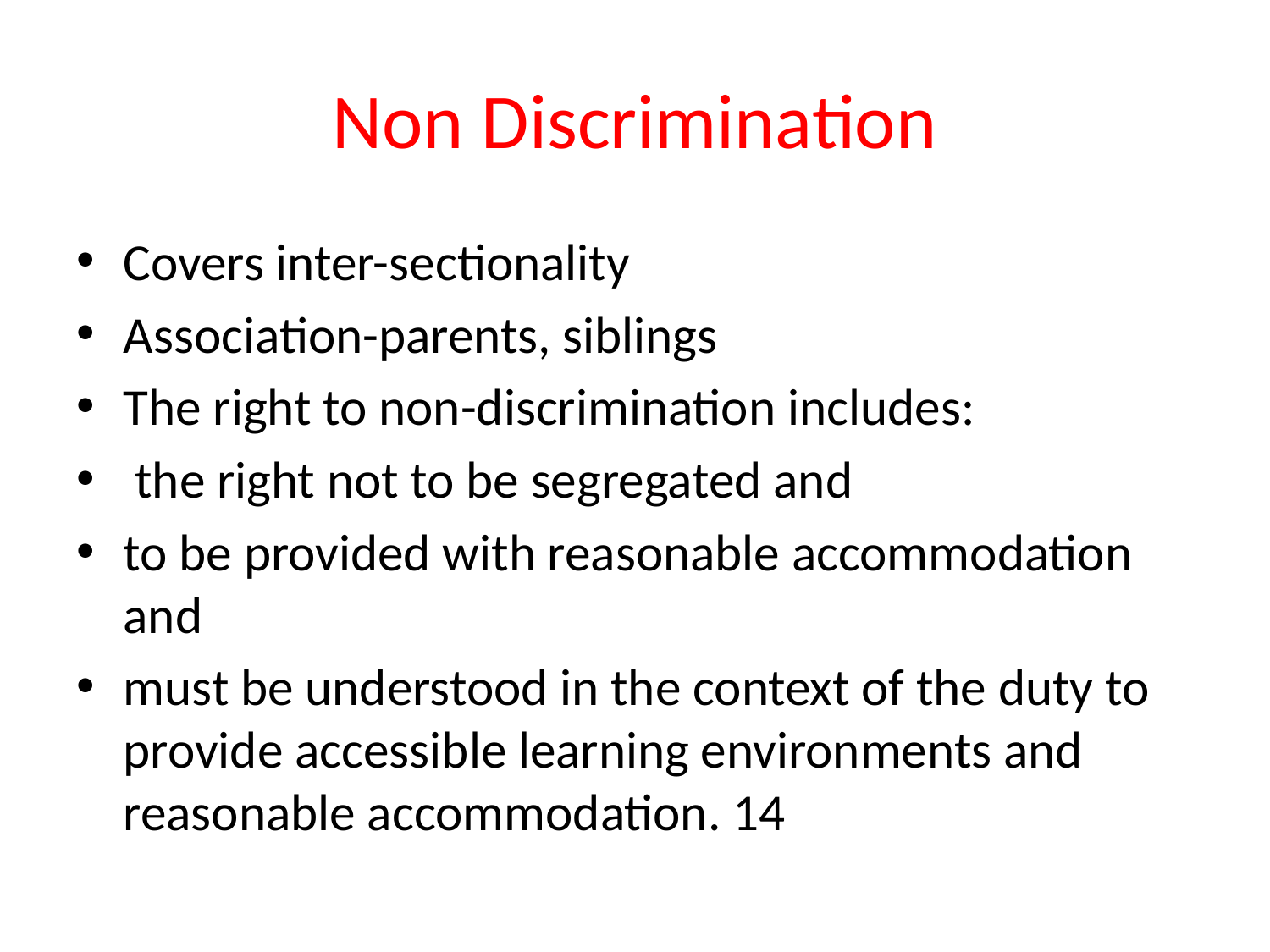

# Non Discrimination
Covers inter-sectionality
Association-parents, siblings
The right to non-discrimination includes:
 the right not to be segregated and
to be provided with reasonable accommodation and
must be understood in the context of the duty to provide accessible learning environments and reasonable accommodation. 14